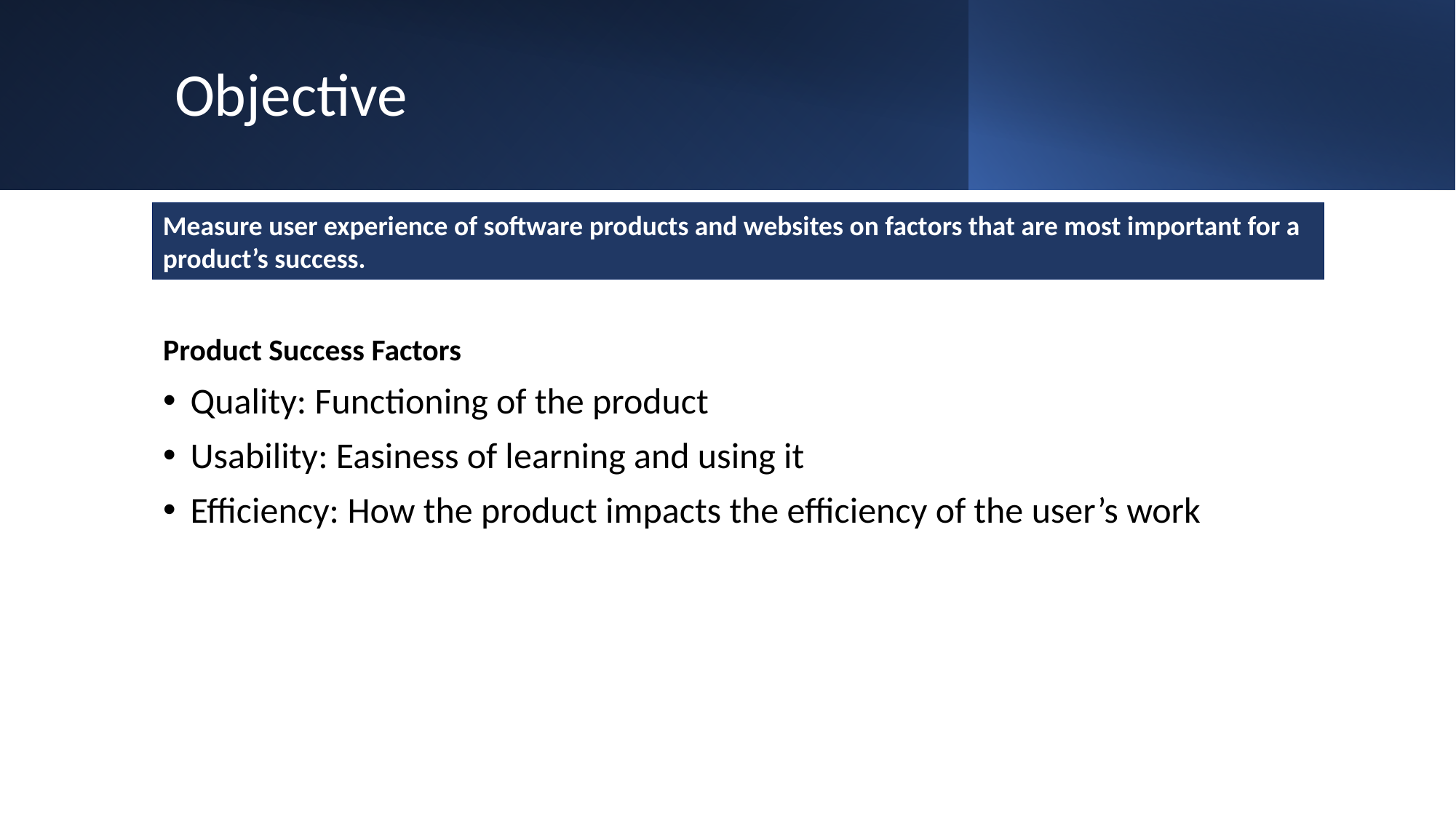

# Objective
Measure user experience of software products and websites on factors that are most important for a product’s success.
Product Success Factors
Quality: Functioning of the product
Usability: Easiness of learning and using it
Efficiency: How the product impacts the efficiency of the user’s work
2